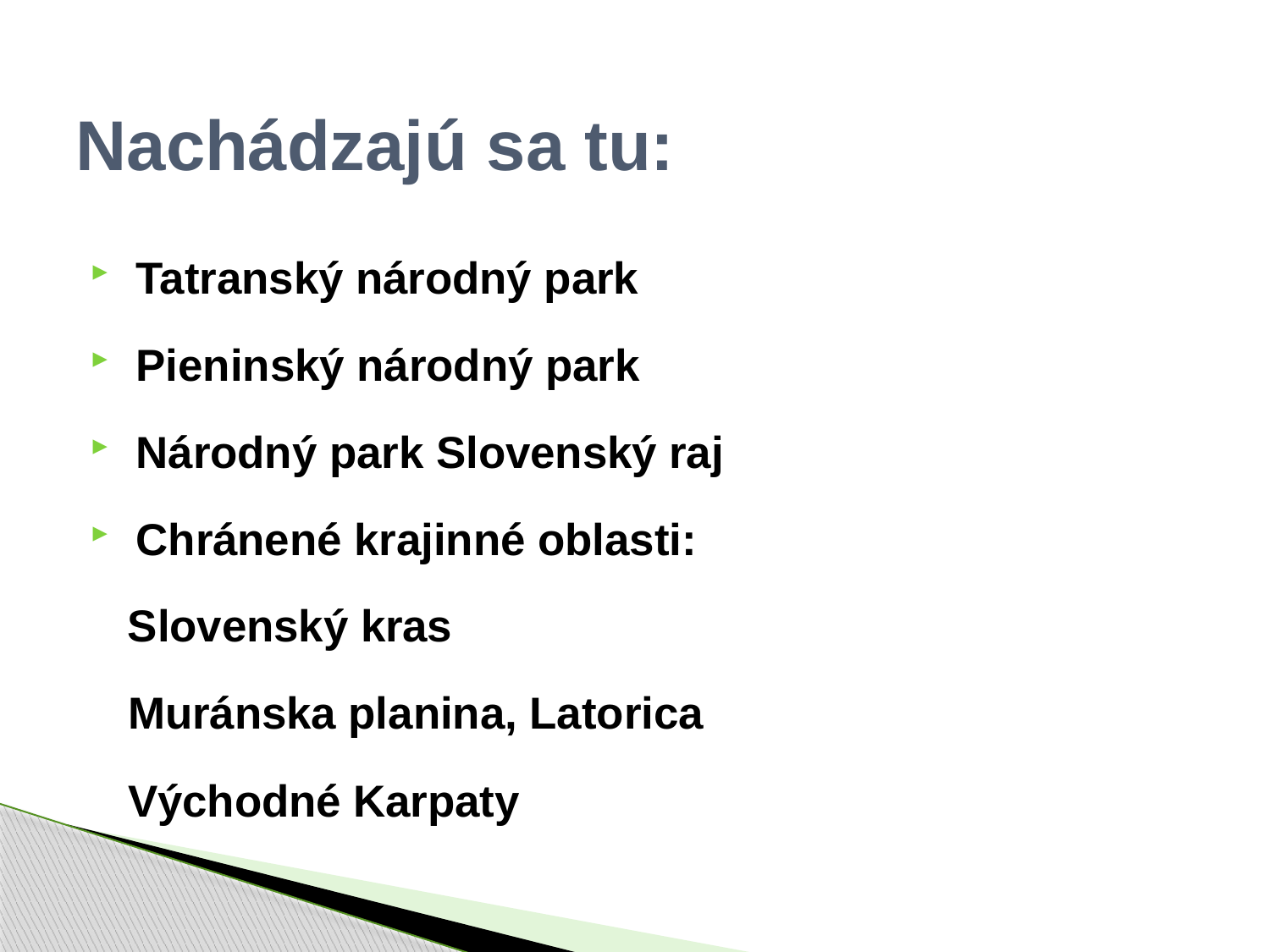

# Nachádzajú sa tu:
 Tatranský národný park
 Pieninský národný park
 Národný park Slovenský raj
 Chránené krajinné oblasti:
   Slovenský kras
   Muránska planina, Latorica
   Východné Karpaty